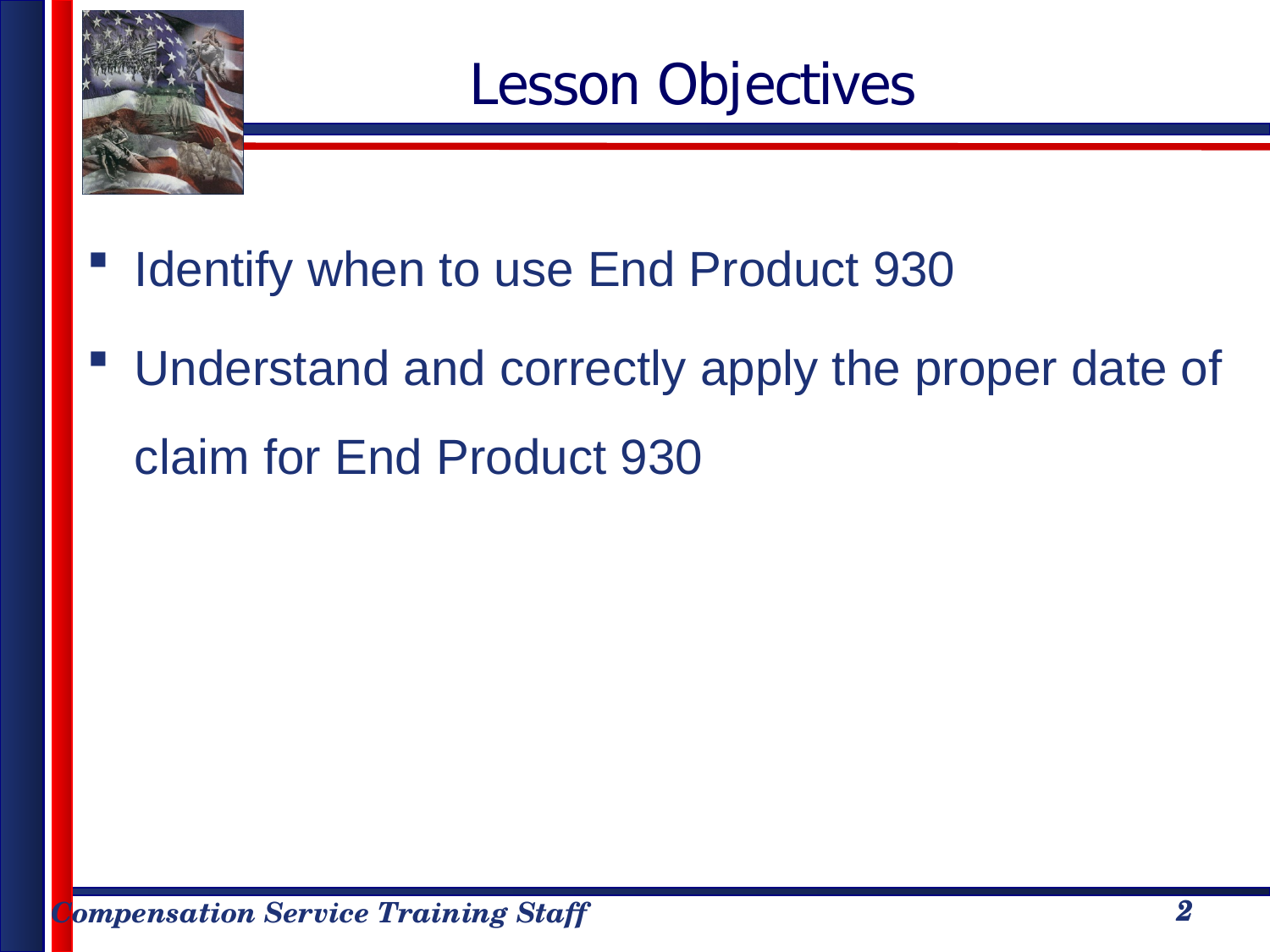

# Lesson Objectives
Identify when to use End Product 930
Understand and correctly apply the proper date of claim for End Product 930
2
2